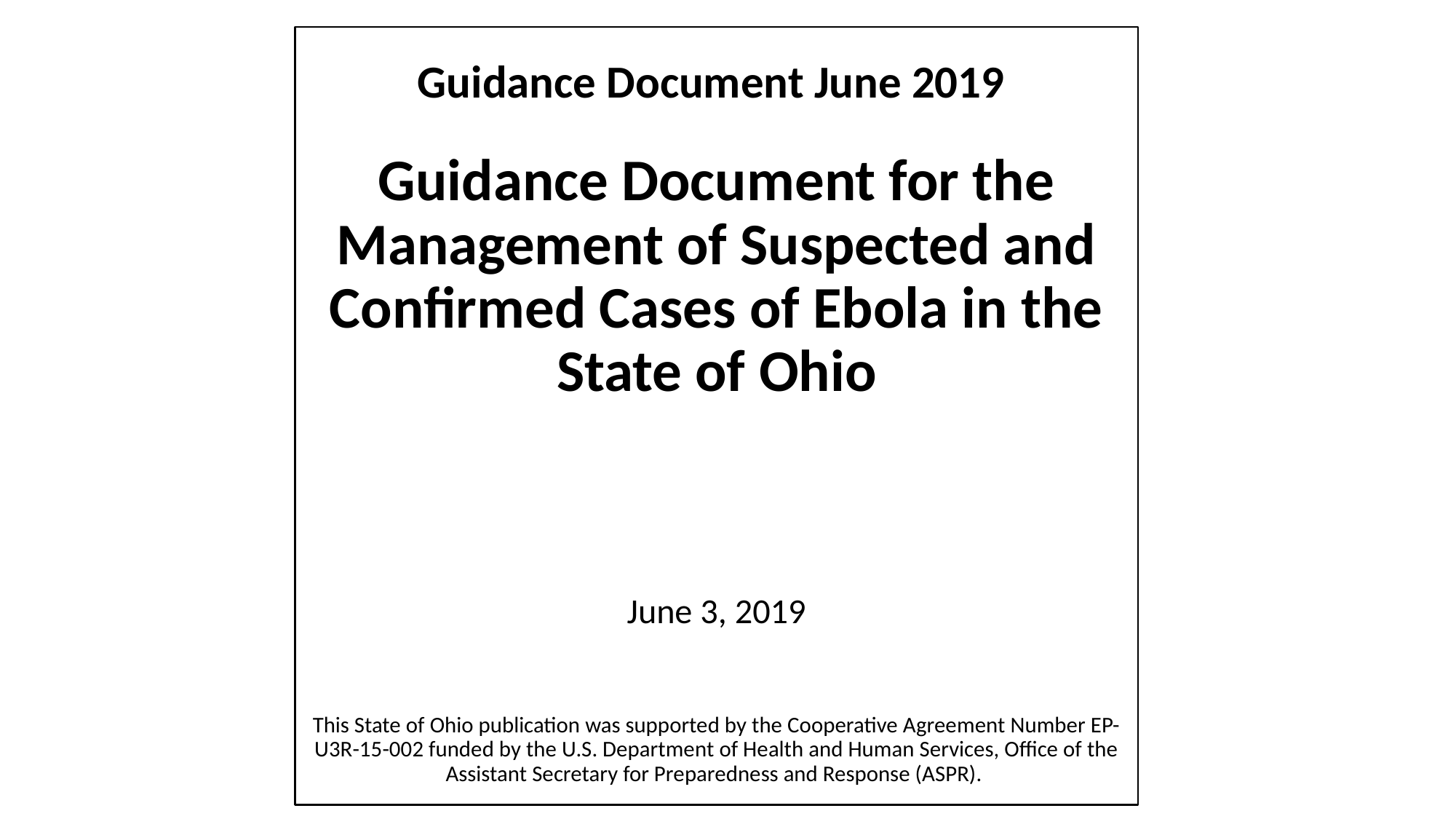

Guidance Document June 2019

Guidance Document for the Management of Suspected and Confirmed Cases of Ebola in the State of Ohio

June 3, 2019

This State of Ohio publication was supported by the Cooperative Agreement Number EP-U3R-15-002 funded by the U.S. Department of Health and Human Services, Office of the Assistant Secretary for Preparedness and Response (ASPR).